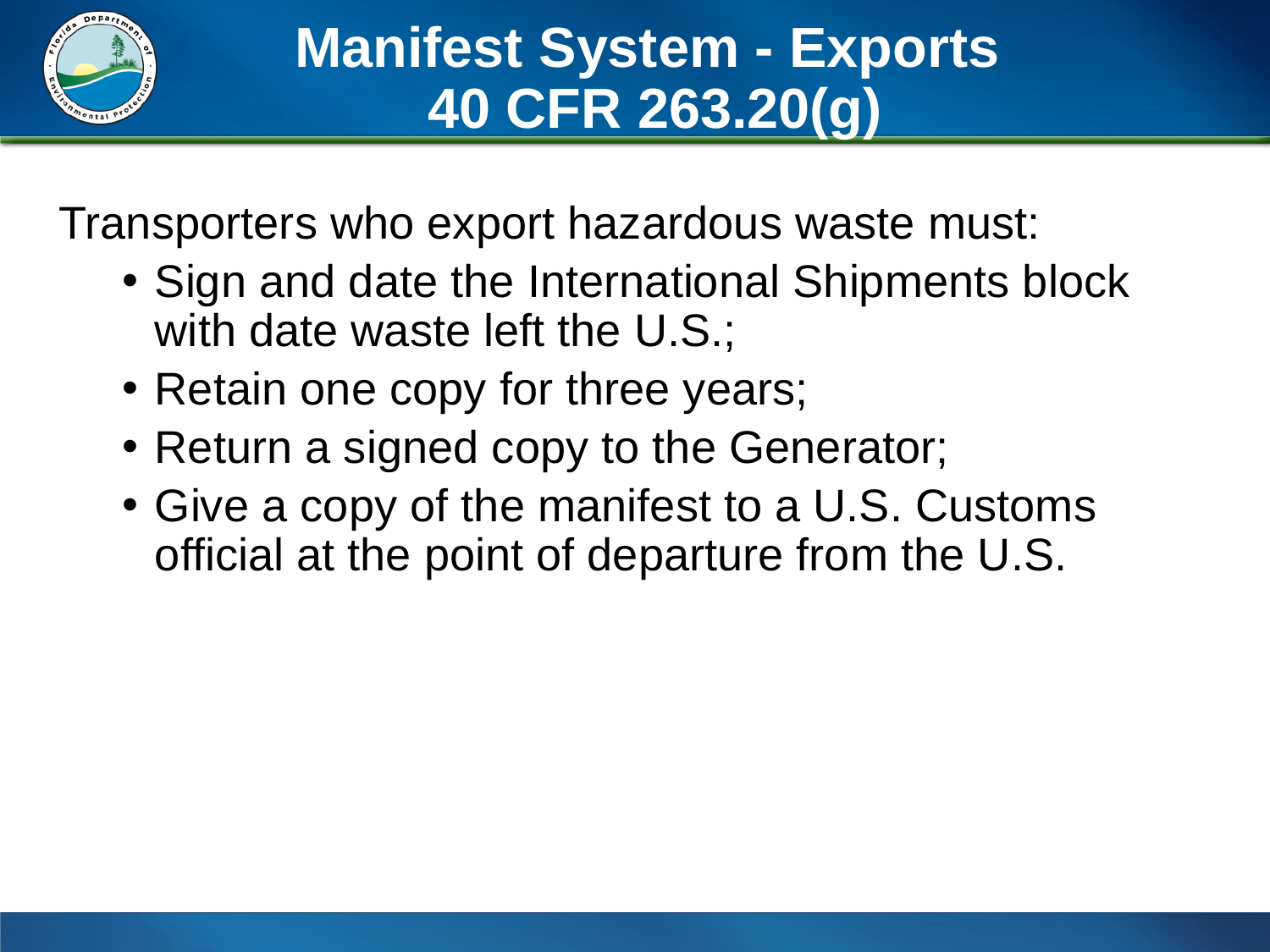

# Manifest System - Exports 40 CFR 263.20(g)
Transporters who export hazardous waste must:
Sign and date the International Shipments block with date waste left the U.S.;
Retain one copy for three years;
Return a signed copy to the Generator;
Give a copy of the manifest to a U.S. Customs official at the point of departure from the U.S.